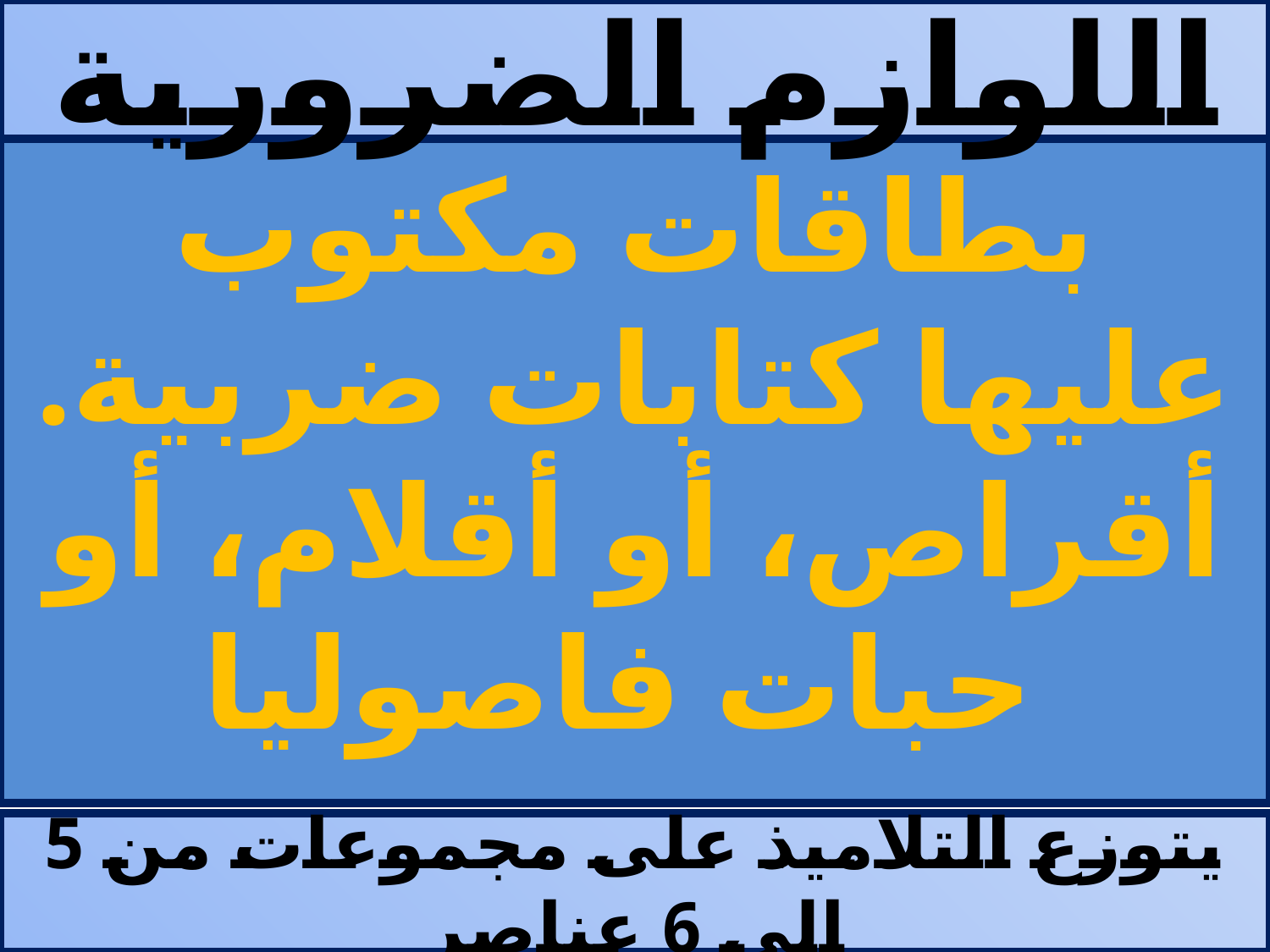

اللوازم الضرورية
# بطاقات مكتوب عليها كتابات ضربية. أقراص، أو أقلام، أو حبات فاصوليا
يتوزع التلاميذ على مجموعات من 5 إلى 6 عناصر